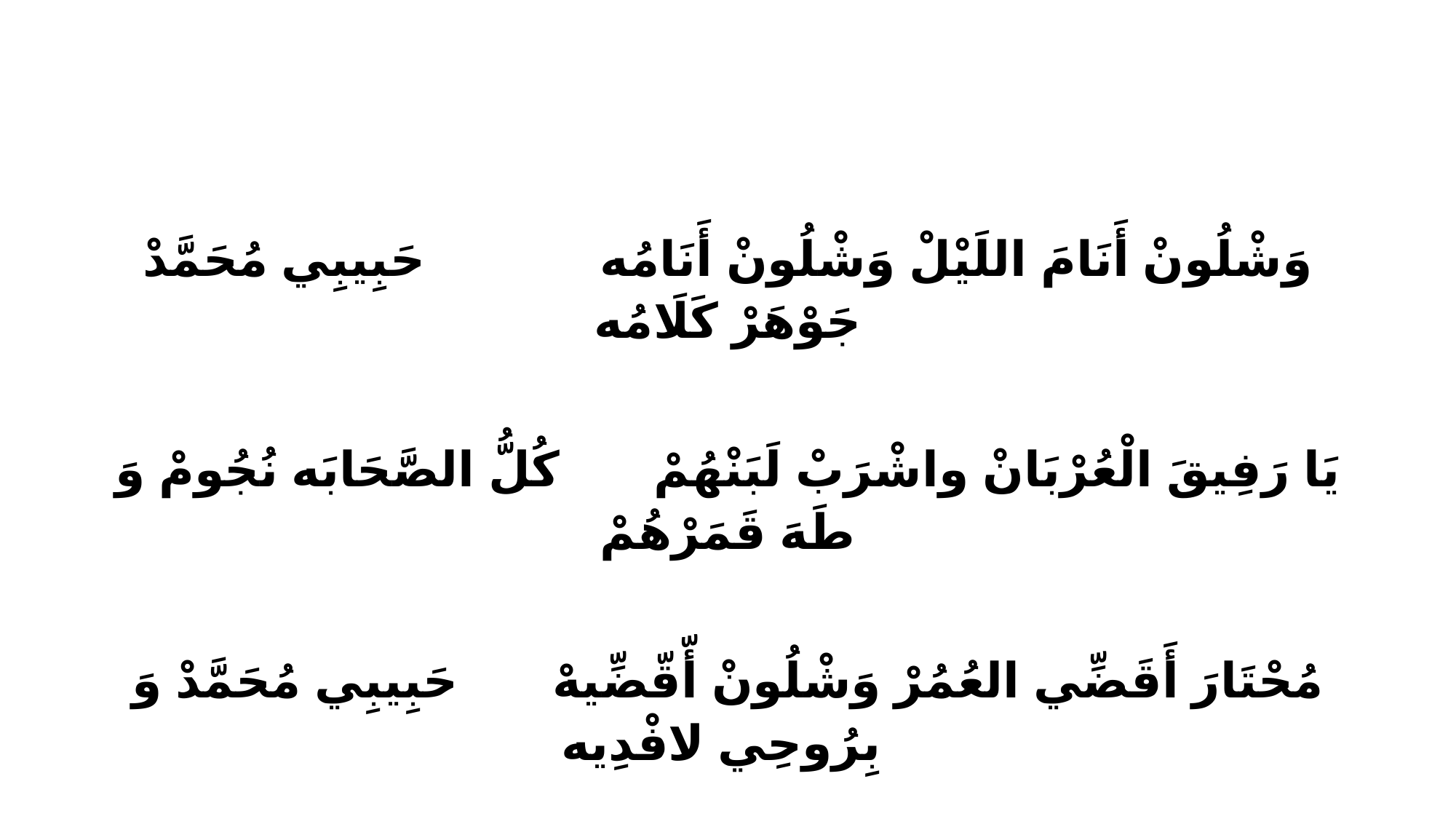

وَشْلُونْ أَنَامَ اللَيْلْ وَشْلُونْ أَنَامُه             حَبِيبِي مُحَمَّدْ جَوْهَرْ كَلَامُه

يَا رَفِيقَ الْعُرْبَانْ واشْرَبْ لَبَنْهُمْ       كُلُّ الصَّحَابَه نُجُومْ وَ طَهَ قَمَرْهُمْ

مُحْتَارَ أَقَضِّي العُمُرْ وَشْلُونْ أّقّضِّيهْ       حَبِيبِي مُحَمَّدْ وَ بِرُوحِي لافْدِيه